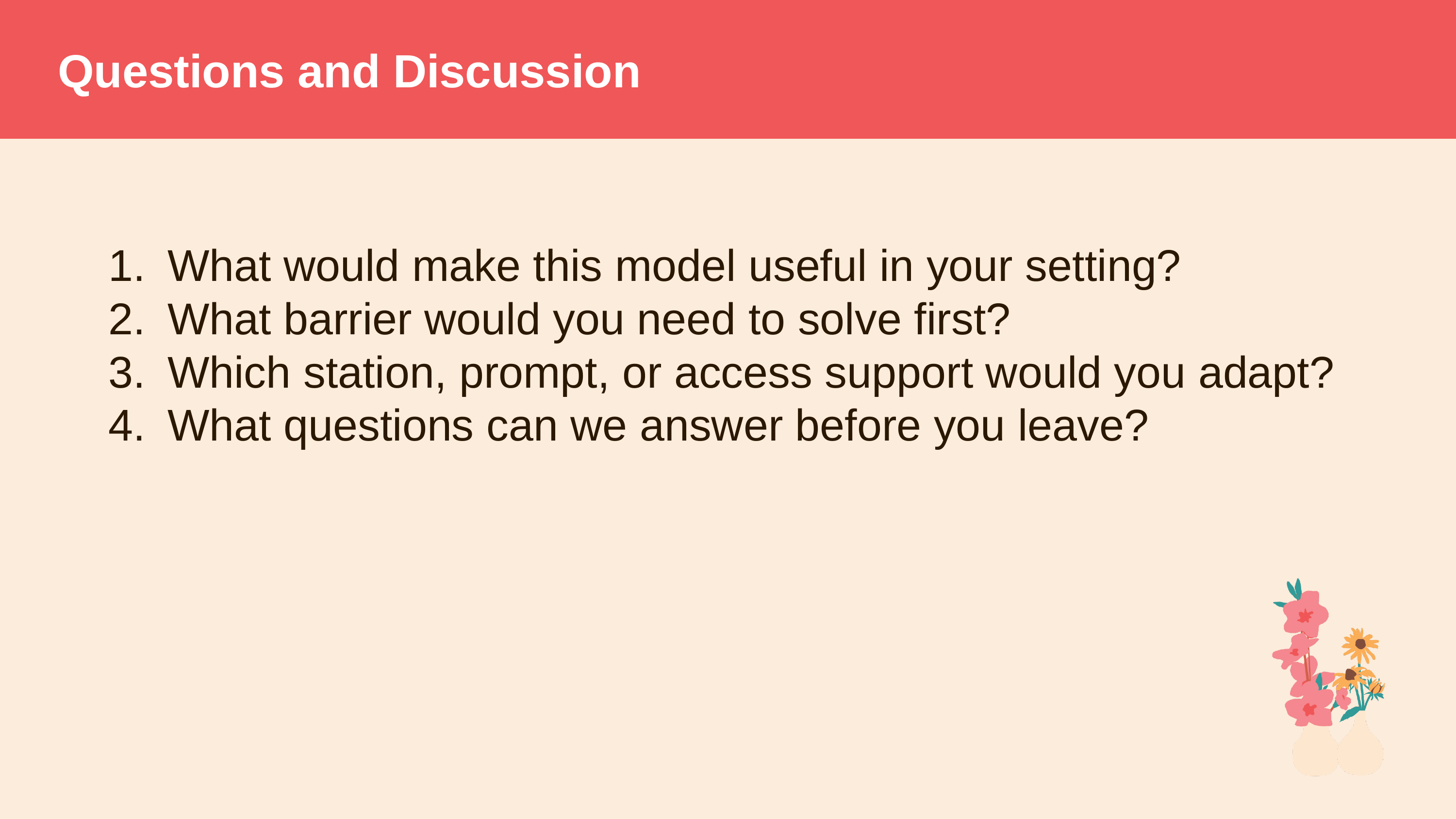

# Questions and Discussion
What would make this model useful in your setting?
What barrier would you need to solve first?
Which station, prompt, or access support would you adapt?
What questions can we answer before you leave?